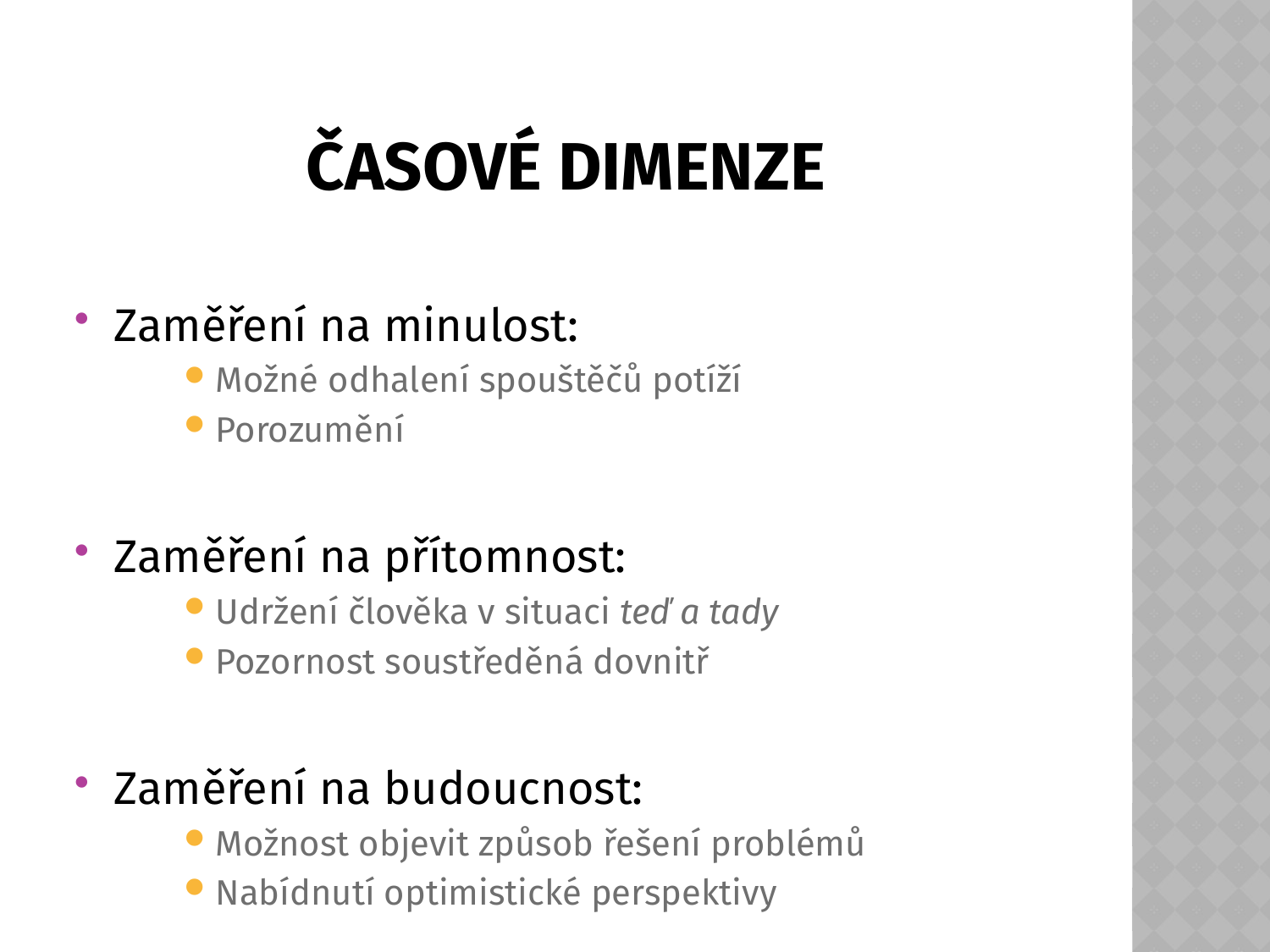

# Časové dimenze

Zaměření na minulost:
Možné odhalení spouštěčů potíží
Porozumění

Zaměření na přítomnost:
Udržení člověka v situaci teď a tady
Pozornost soustředěná dovnitř

Zaměření na budoucnost:
Možnost objevit způsob řešení problémů
Nabídnutí optimistické perspektivy